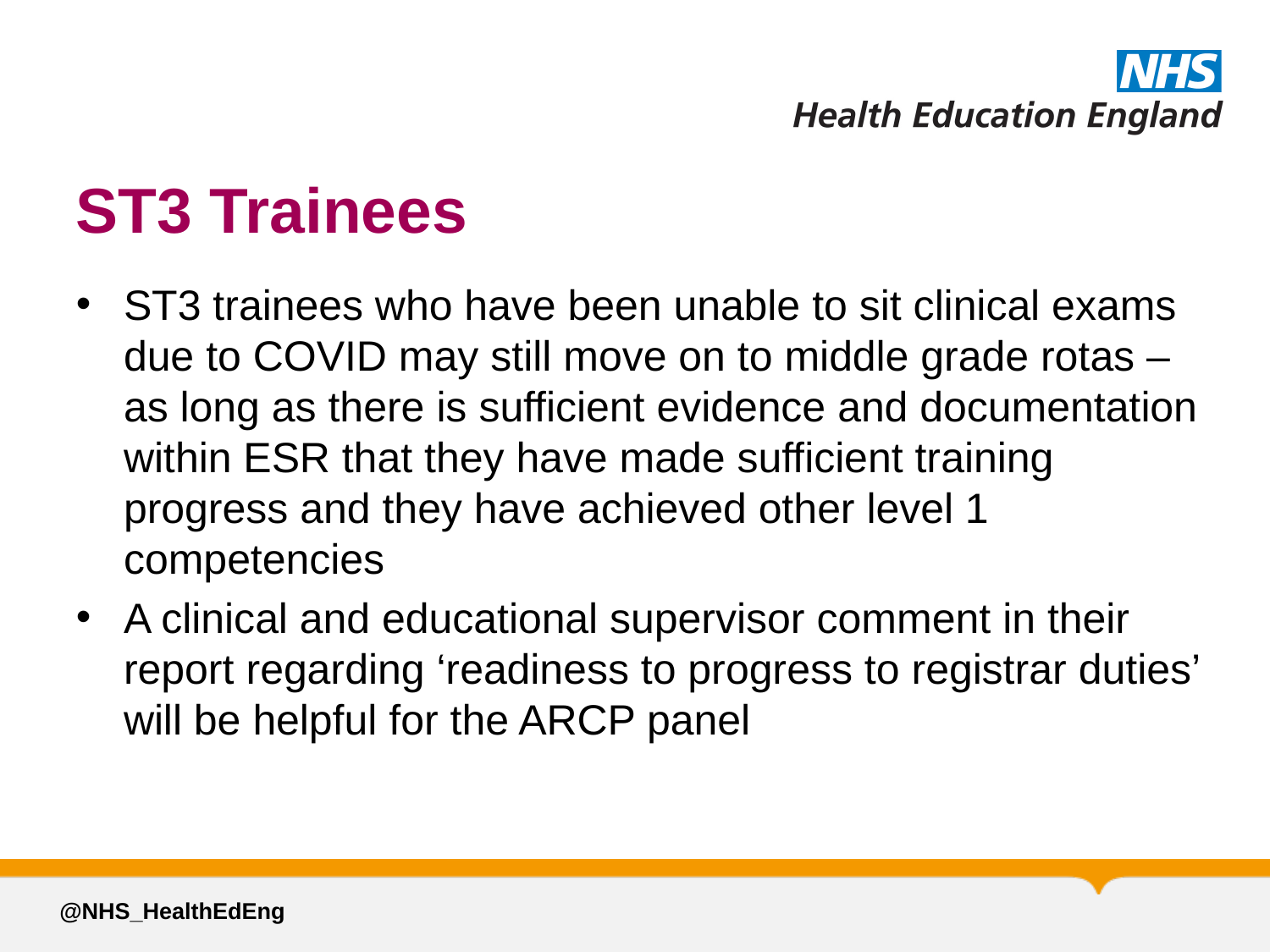

# ST3 Trainees
ST3 trainees who have been unable to sit clinical exams due to COVID may still move on to middle grade rotas – as long as there is sufficient evidence and documentation within ESR that they have made sufficient training progress and they have achieved other level 1 competencies
A clinical and educational supervisor comment in their report regarding ‘readiness to progress to registrar duties’ will be helpful for the ARCP panel
@NHS_HealthEdEng